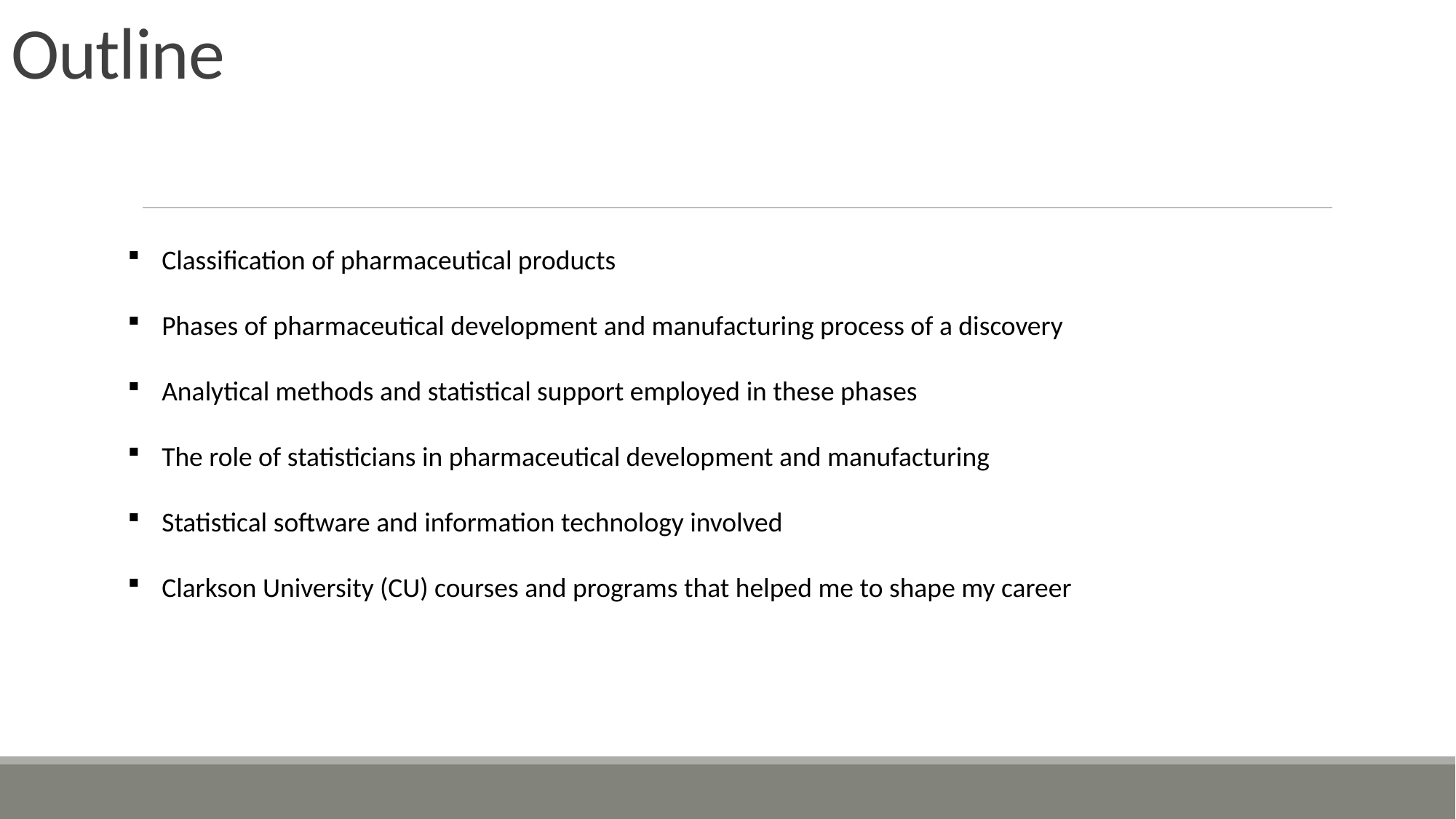

# Outline
Classification of pharmaceutical products

Phases of pharmaceutical development and manufacturing process of a discovery

Analytical methods and statistical support employed in these phases

The role of statisticians in pharmaceutical development and manufacturing

Statistical software and information technology involved

Clarkson University (CU) courses and programs that helped me to shape my career